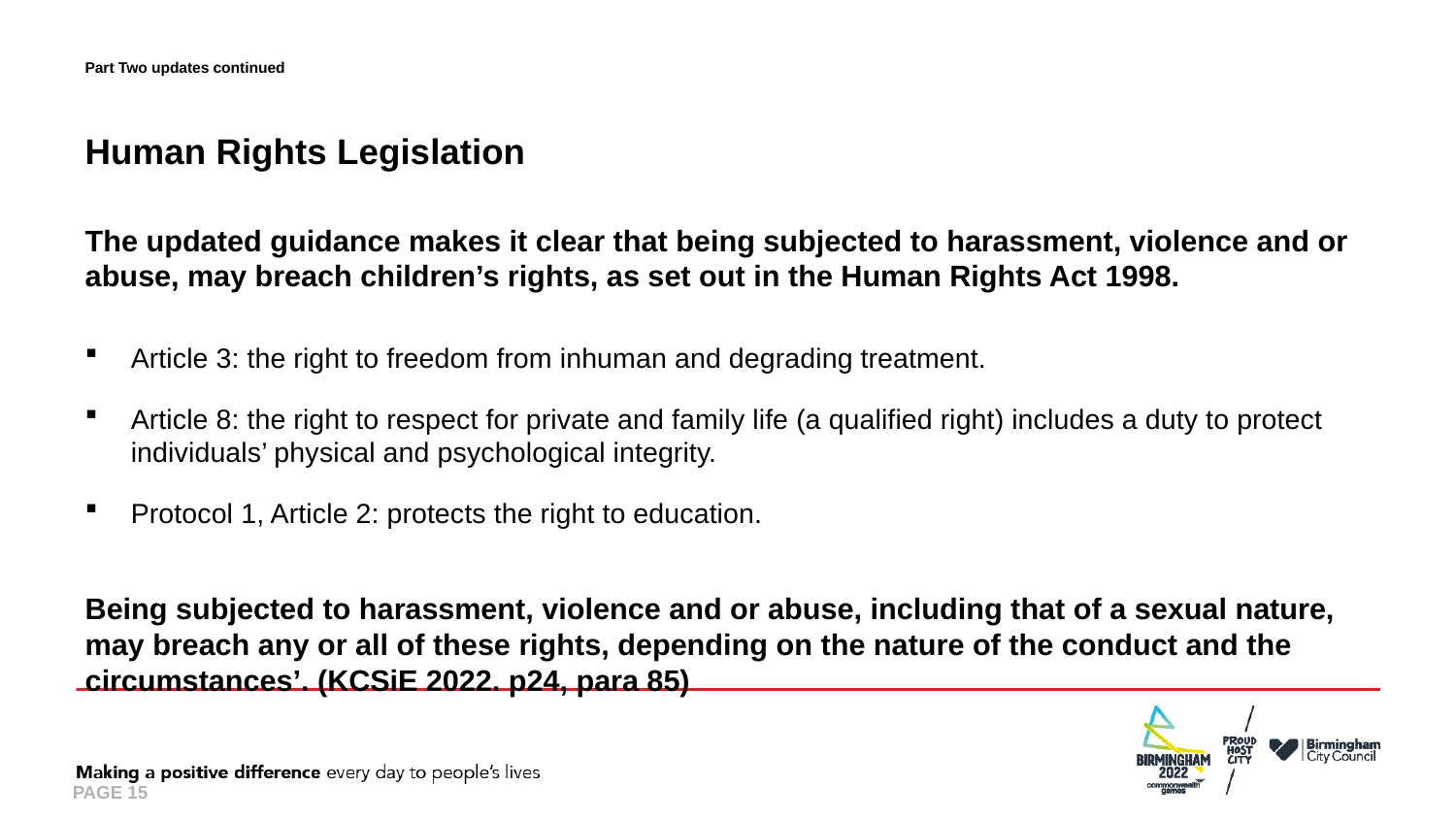

# Part Two updates continued
Human Rights Legislation

The updated guidance makes it clear that being subjected to harassment, violence and or abuse, may breach children’s rights, as set out in the Human Rights Act 1998.

Article 3: the right to freedom from inhuman and degrading treatment.

Article 8: the right to respect for private and family life (a qualified right) includes a duty to protect individuals’ physical and psychological integrity.

Protocol 1, Article 2: protects the right to education.

Being subjected to harassment, violence and or abuse, including that of a sexual nature, may breach any or all of these rights, depending on the nature of the conduct and the circumstances’. (KCSiE 2022. p24, para 85)

PAGE 15